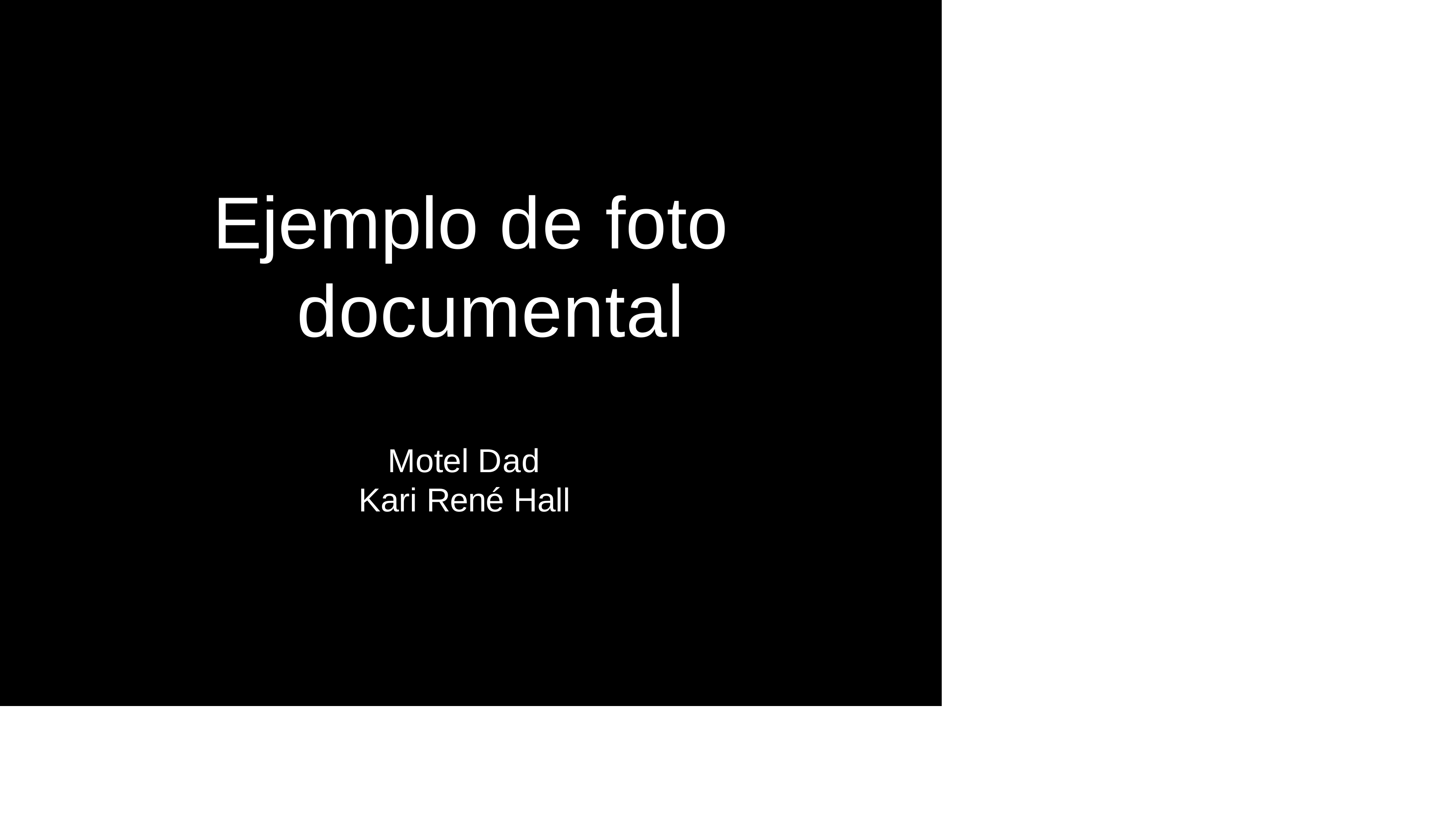

# Ejemplo de foto  documental
Motel Dad  Kari René Hall